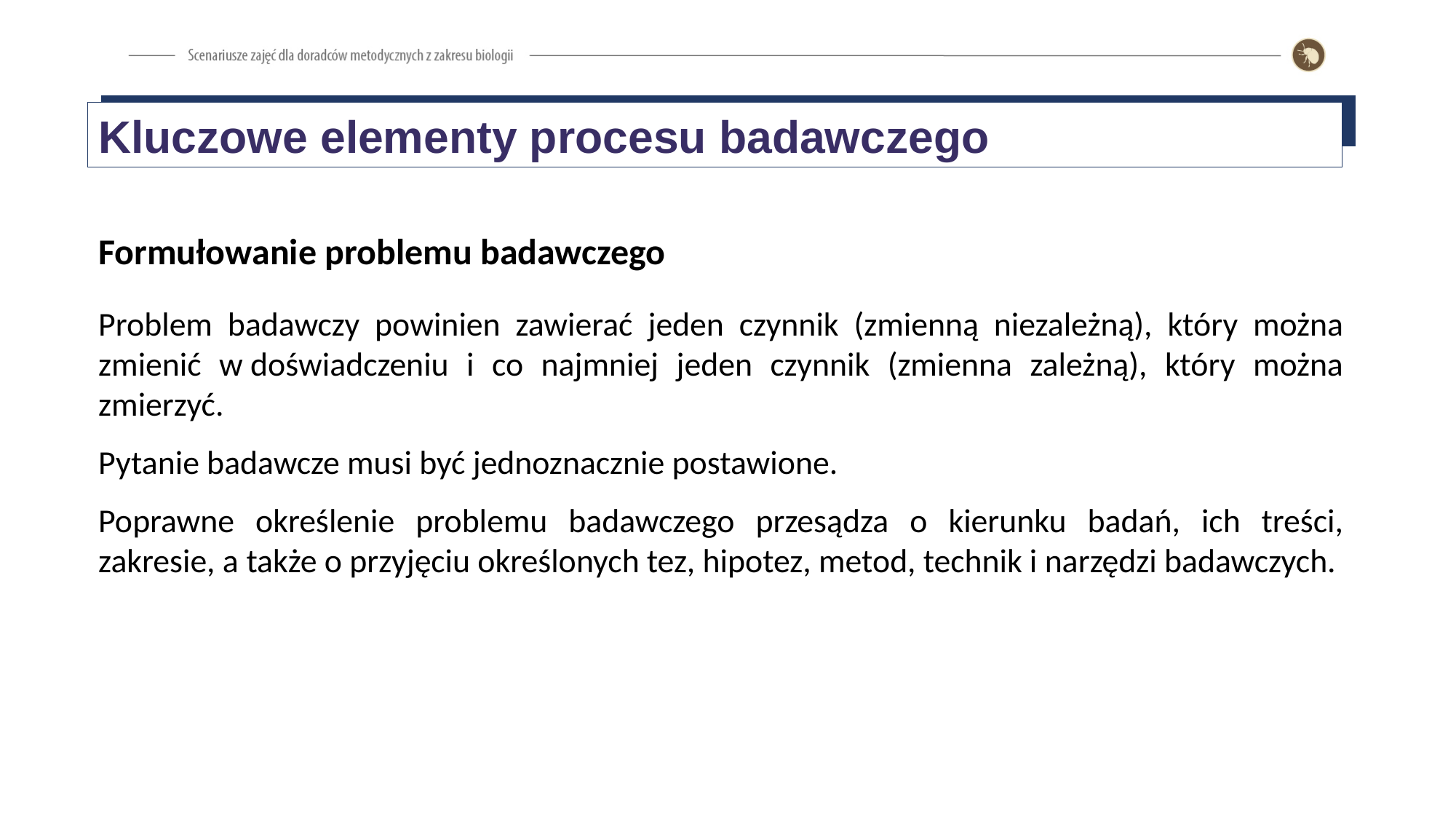

Kluczowe elementy procesu badawczego
Formułowanie problemu badawczego

Problem badawczy powinien zawierać jeden czynnik (zmienną niezależną), który można zmienić w doświadczeniu i co najmniej jeden czynnik (zmienna zależną), który można zmierzyć.
Pytanie badawcze musi być jednoznacznie postawione.
Poprawne określenie problemu badawczego przesądza o kierunku badań, ich treści, zakresie, a także o przyjęciu określonych tez, hipotez, metod, technik i narzędzi badawczych.